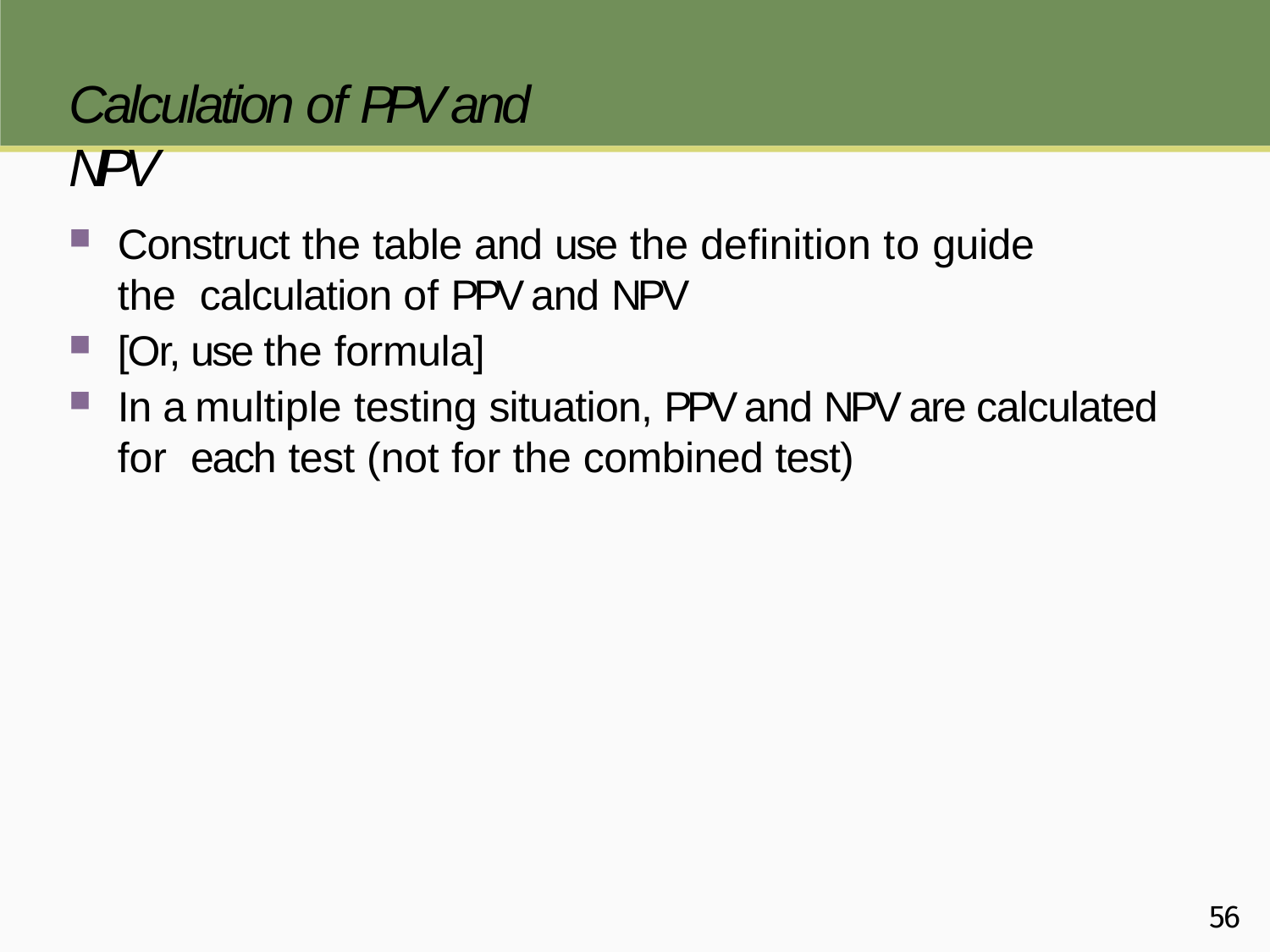

# Calculation of PPV and NPV
Construct the table and use the definition to guide the  calculation of PPV and NPV
[Or, use the formula]
In a multiple testing situation, PPV and NPV are calculated for  each test (not for the combined test)
56